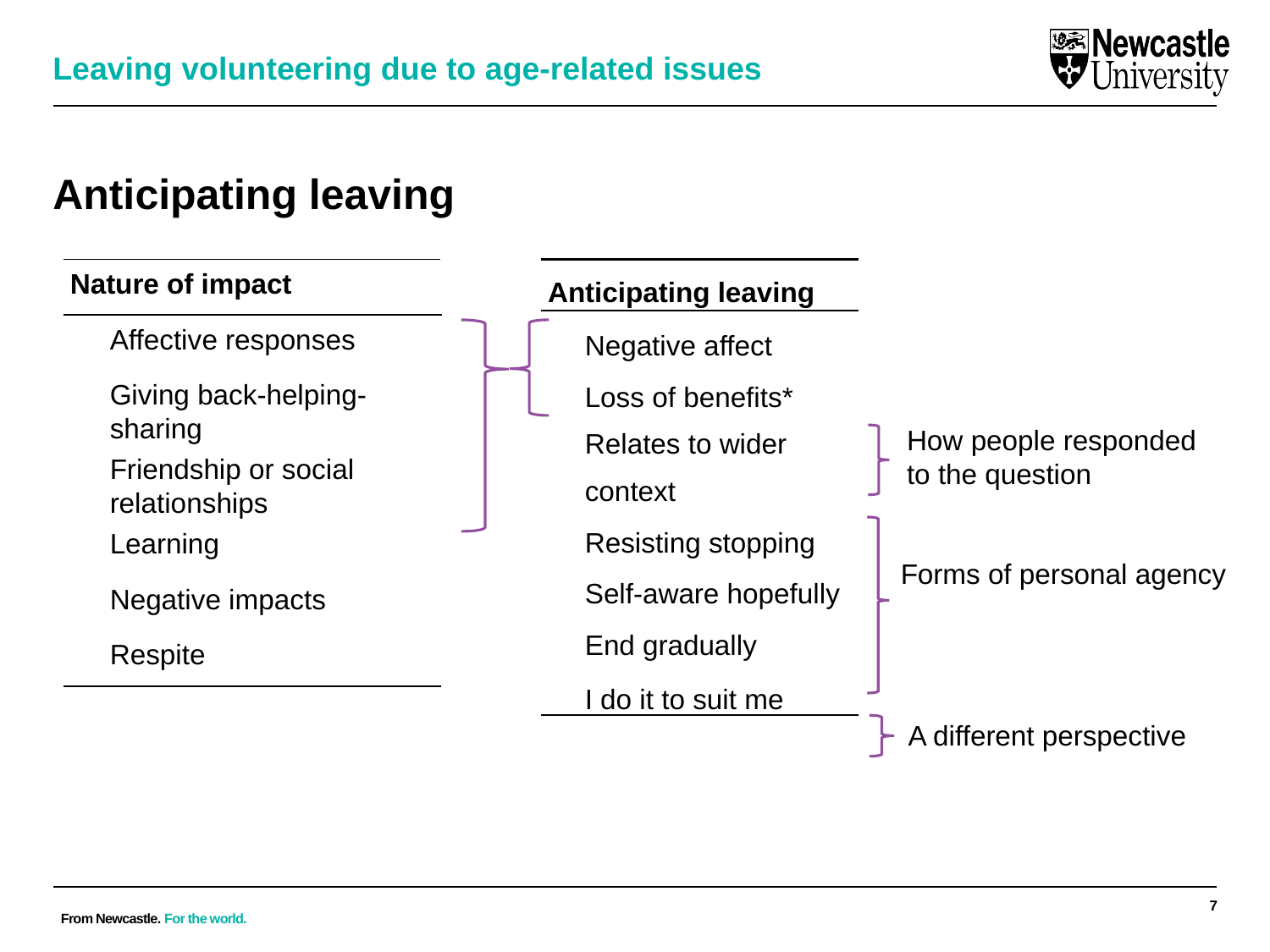

Leaving volunteering due to age-related issues
# Anticipating leaving
| Nature of impact |
| --- |
| Affective responses |
| Giving back-helping-sharing |
| Friendship or social relationships |
| Learning |
| Negative impacts |
| Respite |
| Anticipating leaving |
| --- |
| Negative affect |
| Loss of benefits\* |
| Relates to wider context |
| Resisting stopping |
| Self-aware hopefully |
| End gradually |
| I do it to suit me |

How people responded to the question

Forms of personal agency
A different perspective

7